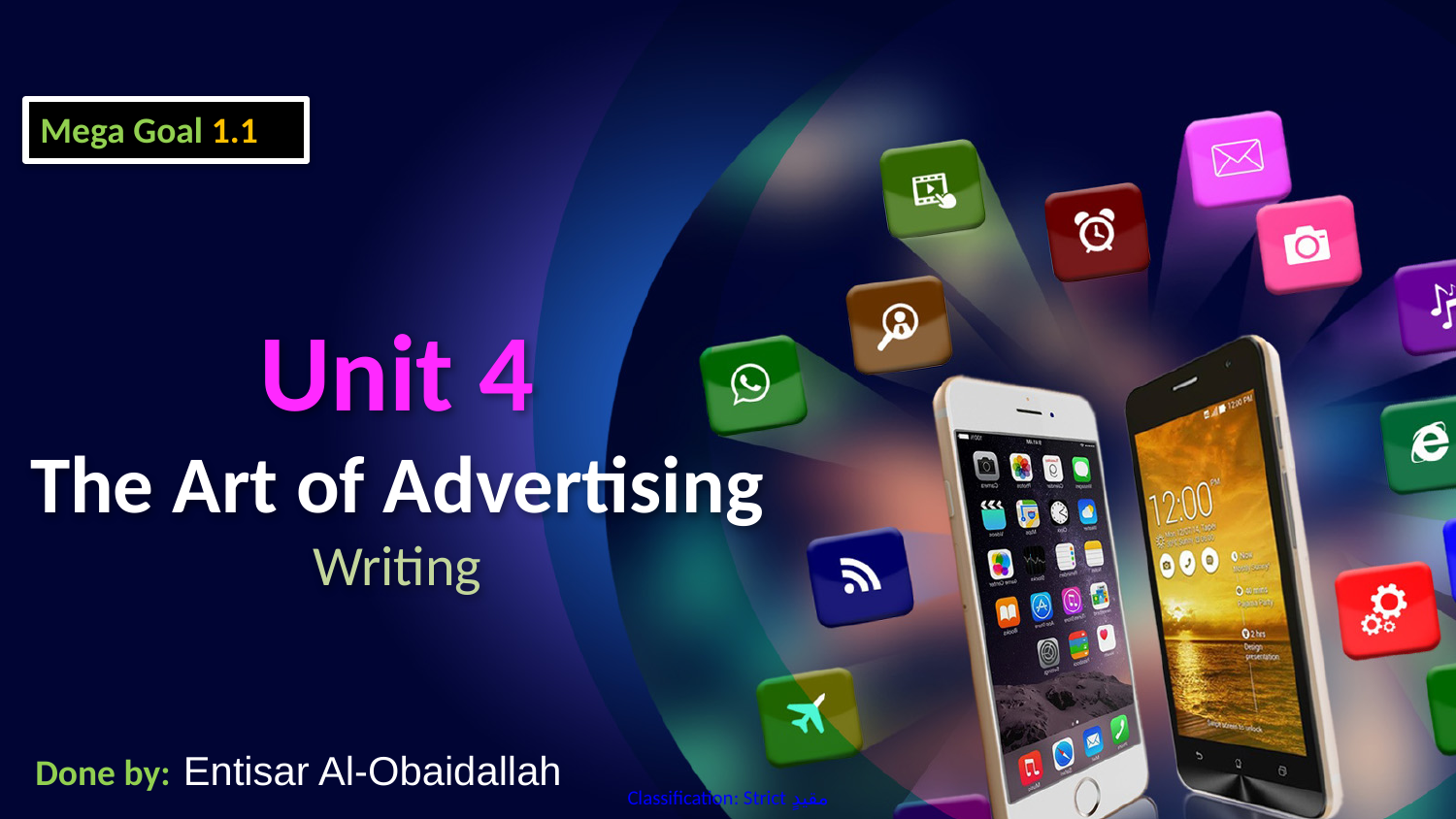

Mega Goal 1.1
# Unit 4 The Art of Advertising Writing
Done by: Entisar Al-Obaidallah